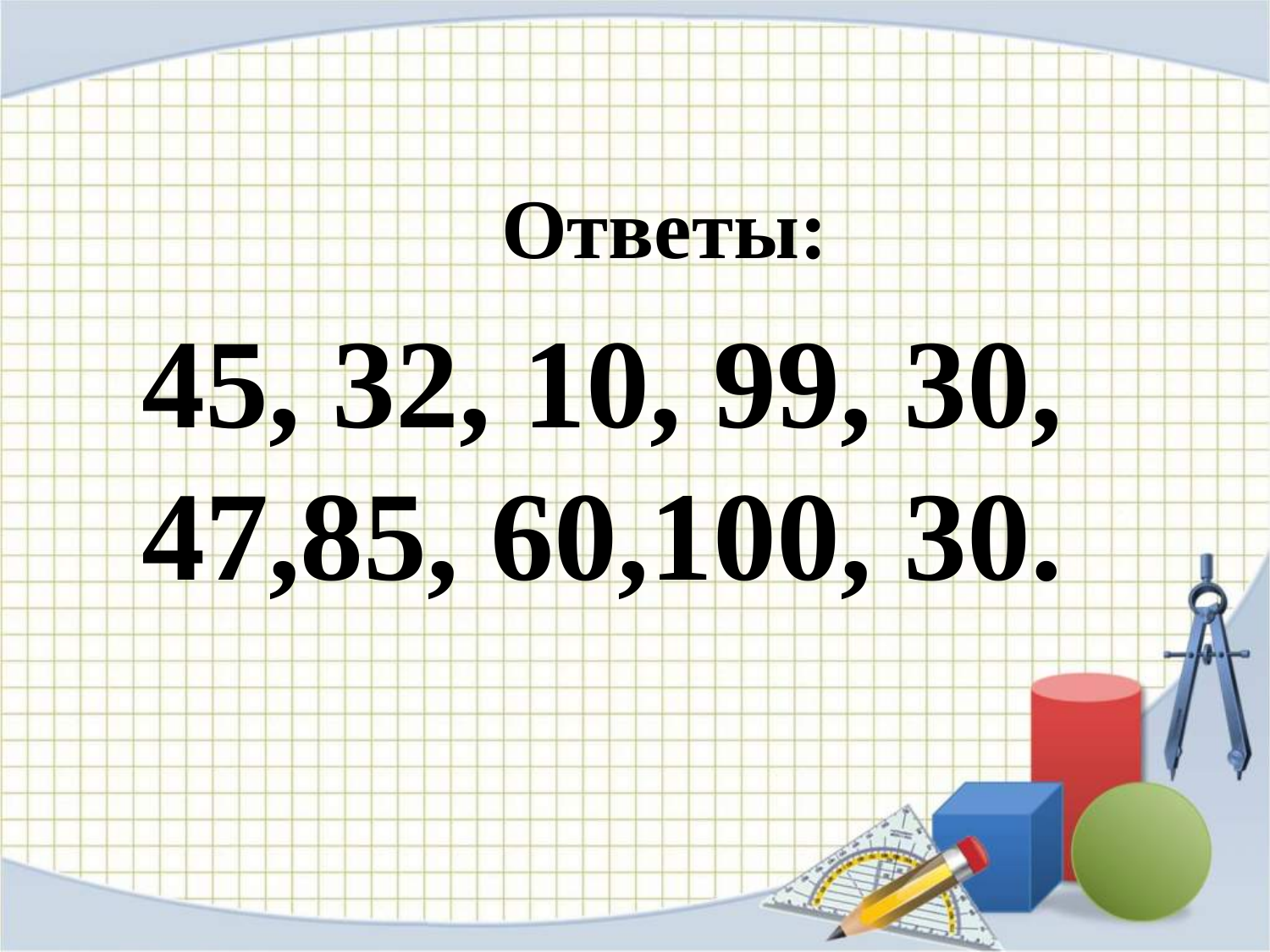

Ответы:
45, 32, 10, 99, 30, 47,85, 60,100, 30.